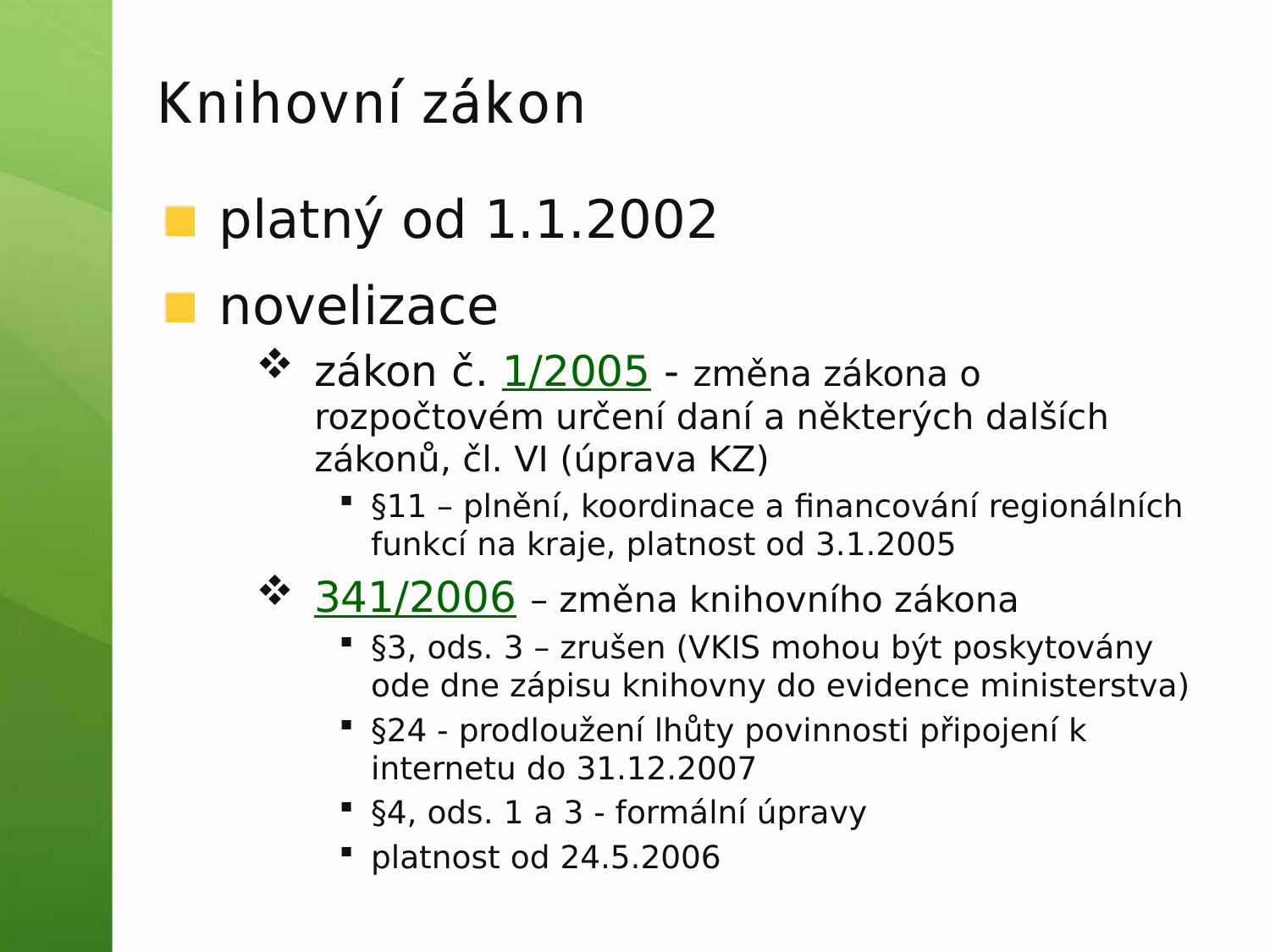

# Knihovní zákon
platný od 1.1.2002
novelizace
zákon č. 1/2005 - změna zákona o rozpočtovém určení daní a některých dalších zákonů, čl. VI (úprava KZ)
§11 – plnění, koordinace a financování regionálních funkcí na kraje, platnost od 3.1.2005
341/2006 – změna knihovního zákona
§3, ods. 3 – zrušen (VKIS mohou být poskytovány ode dne zápisu knihovny do evidence ministerstva)
§24 - prodloužení lhůty povinnosti připojení k internetu do 31.12.2007
§4, ods. 1 a 3 - formální úpravy
platnost od 24.5.2006